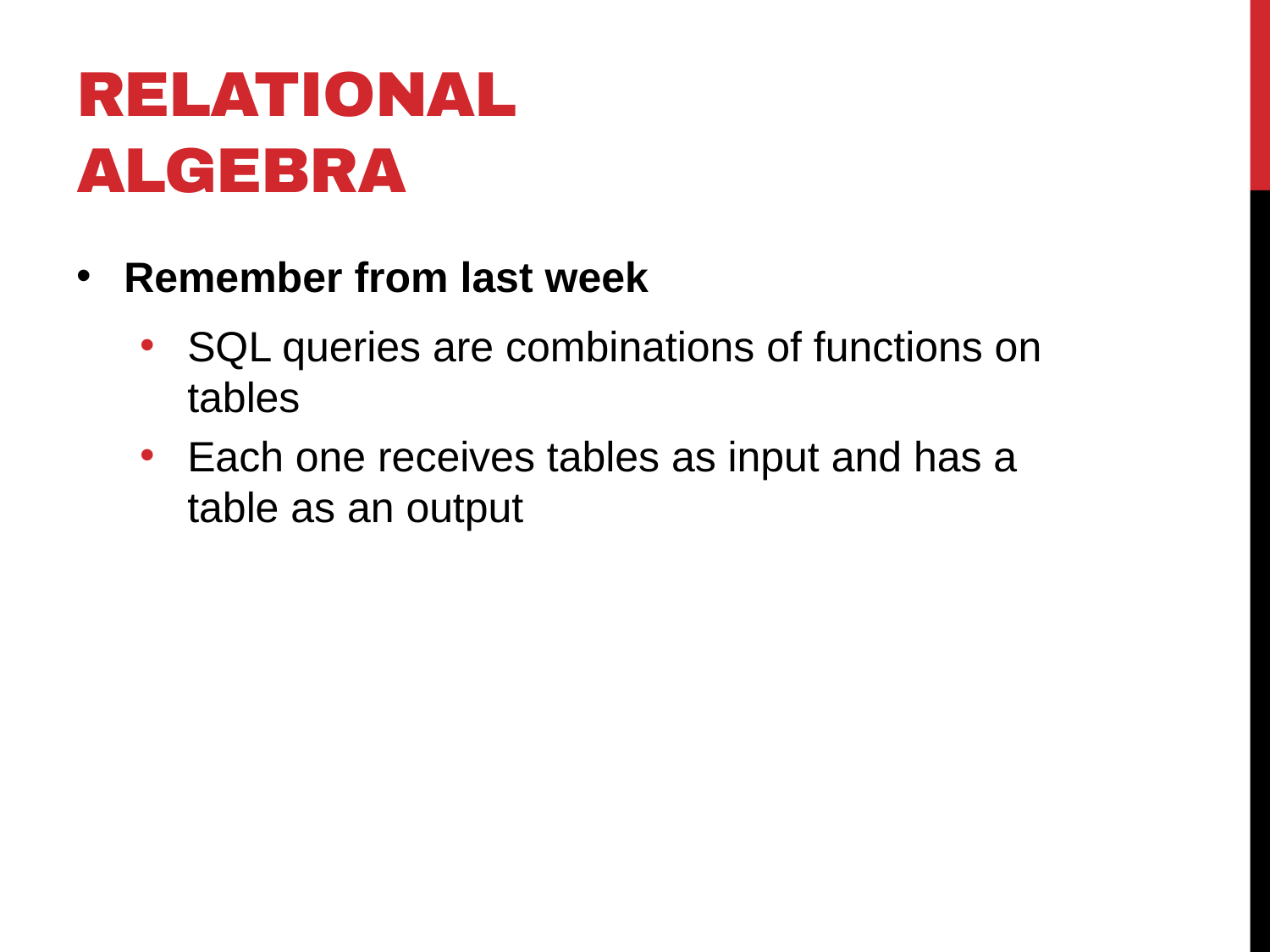

# Relational algebra
Remember from last week
SQL queries are combinations of functions on tables
Each one receives tables as input and has a table as an output